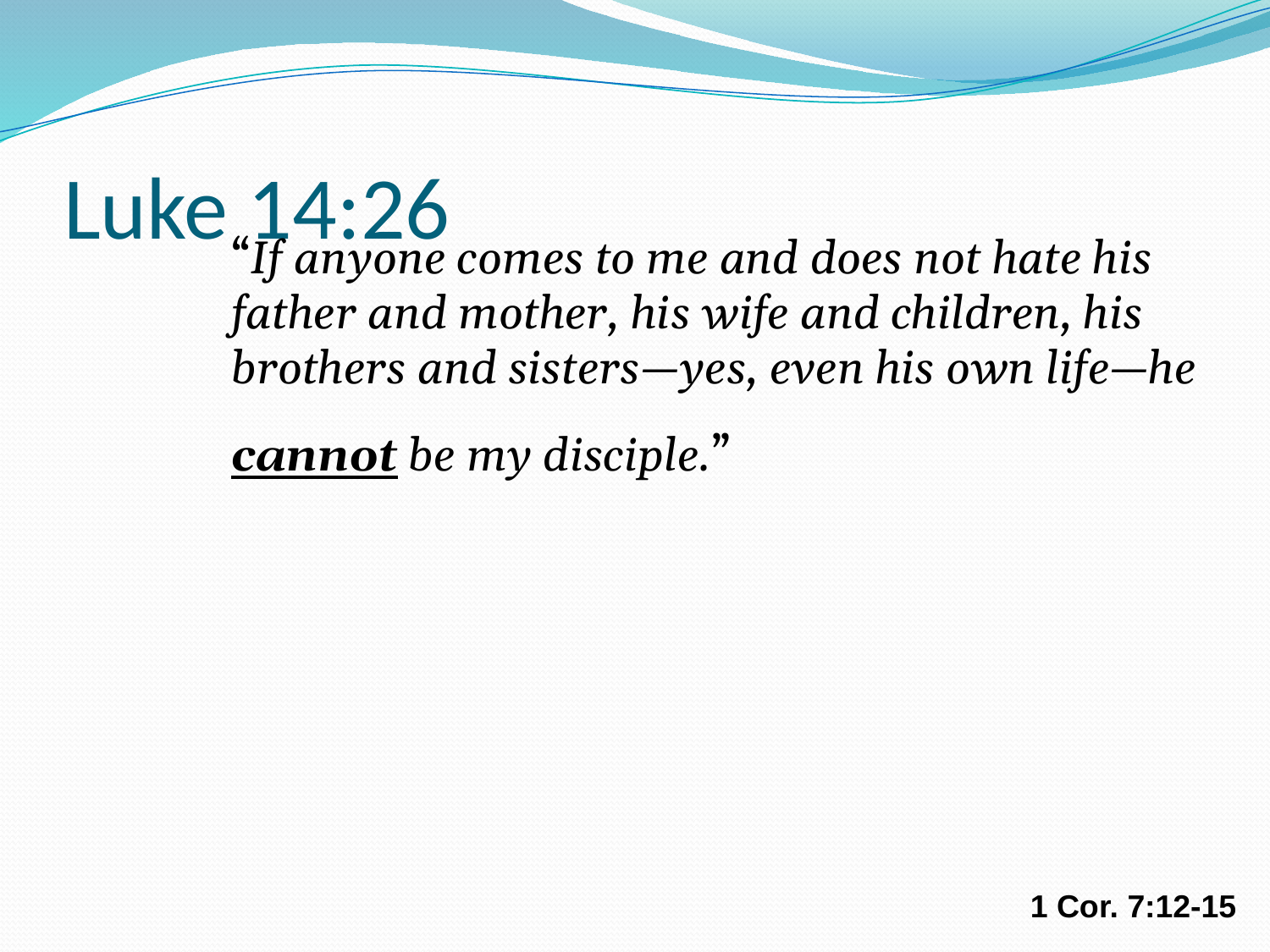

# Luke 14:26
	“If anyone comes to me and does not hate his father and mother, his wife and children, his brothers and sisters—yes, even his own life—he cannot be my disciple.”
1 Cor. 7:12-15